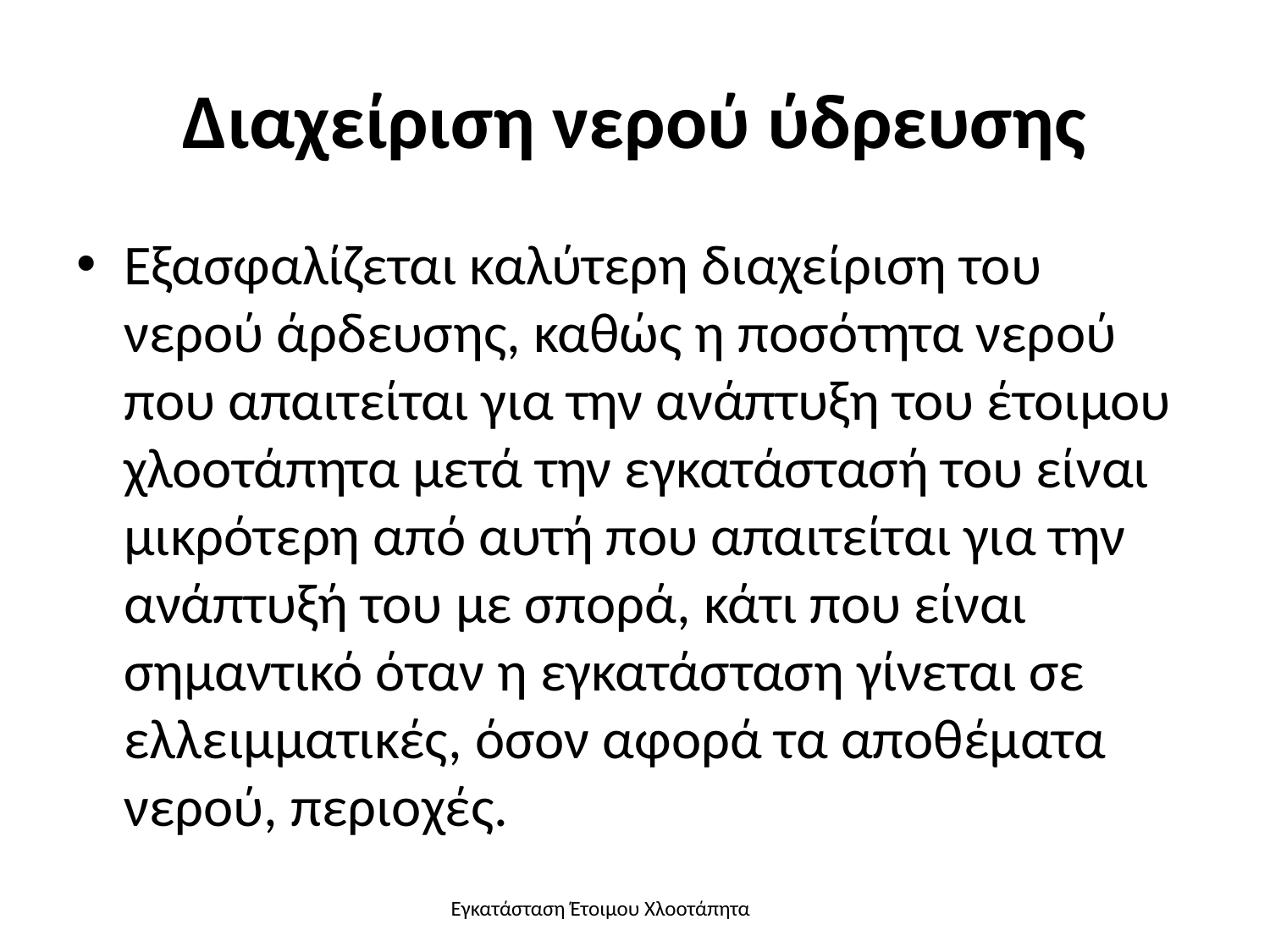

# Διαχείριση νερού ύδρευσης
Εξασφαλίζεται καλύτερη διαχείριση του νερού άρδευσης, καθώς η ποσότητα νερού που απαιτείται για την ανάπτυξη του έτοιμου χλοοτάπητα μετά την εγκατάστασή του είναι μικρότερη από αυτή που απαιτείται για την ανάπτυξή του με σπορά, κάτι που είναι σημαντικό όταν η εγκατάσταση γίνεται σε ελλειμματικές, όσον αφορά τα αποθέματα νερού, περιοχές.